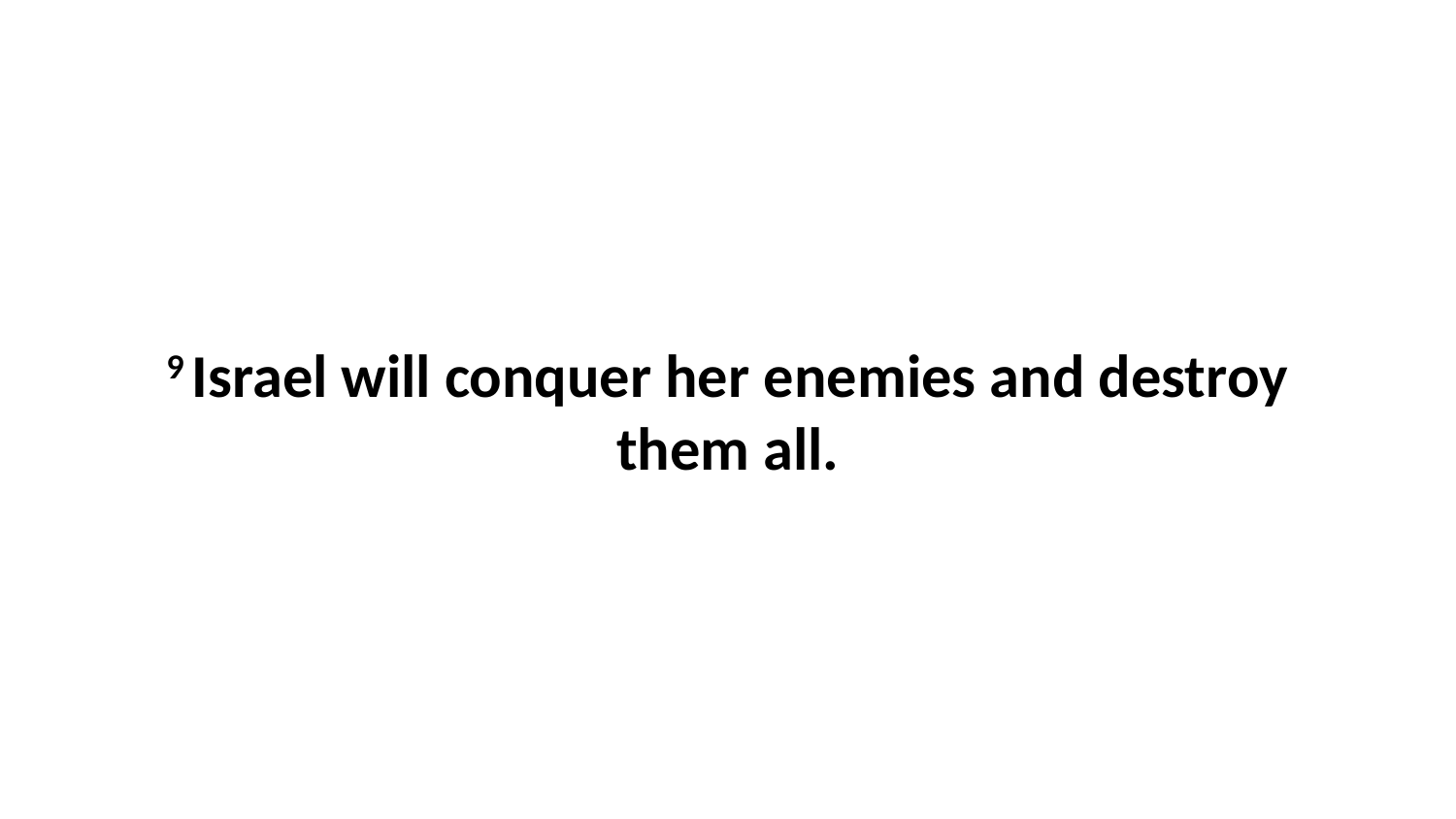

9 Israel will conquer her enemies and destroy them all.